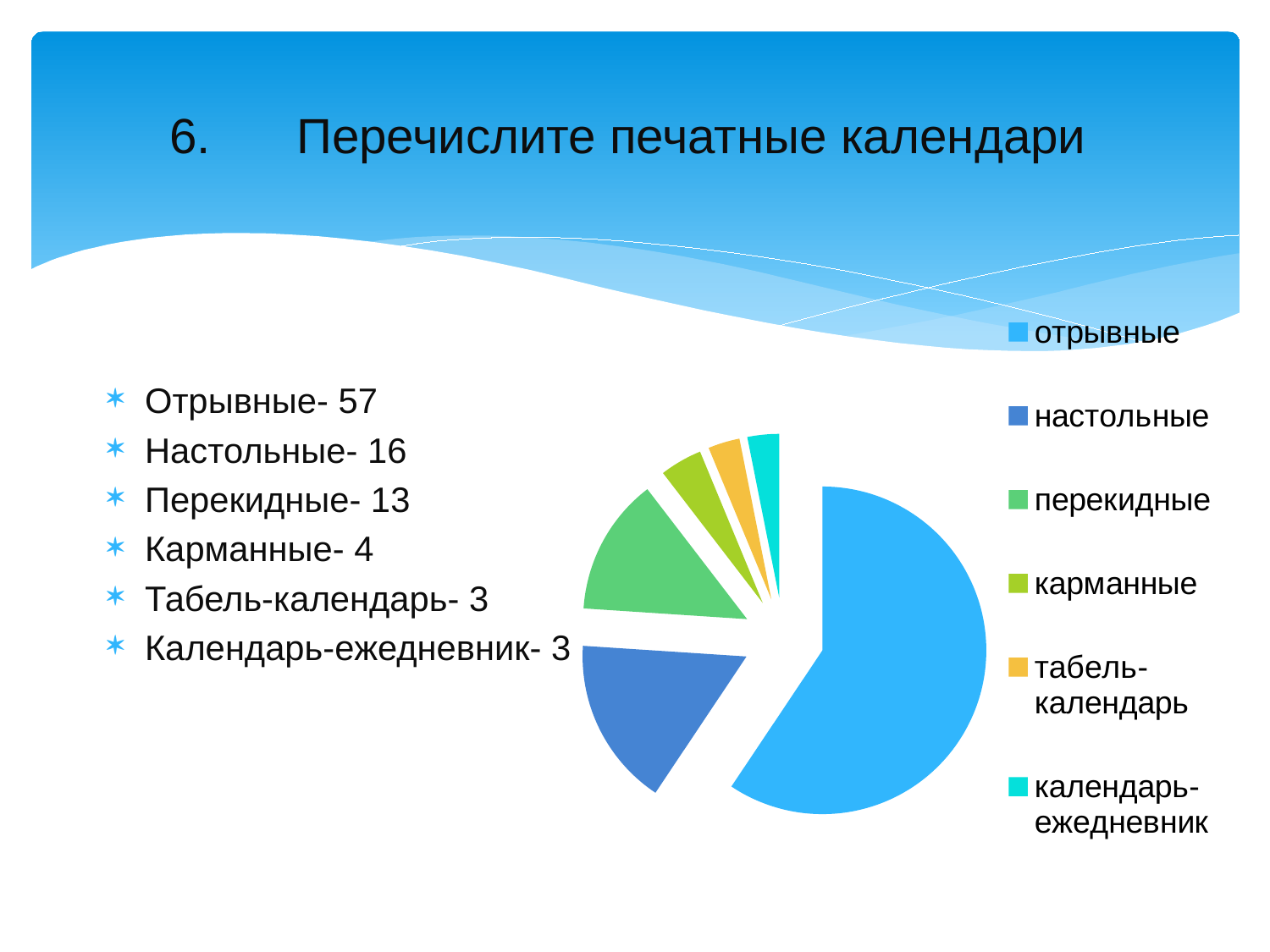

# 6.	Перечислите печатные календари

### Chart:

| Category | Продажи |
|---|---|
| отрывные | 57.0 |
| настольные | 16.0 |
| перекидные | 13.0 |
| карманные | 4.0 |
| табель-календарь | 3.0 |
| календарь-ежедневник | 3.0 |
Отрывные- 57
Настольные- 16
Перекидные- 13
Карманные- 4
Табель-календарь- 3
Календарь-ежедневник- 3